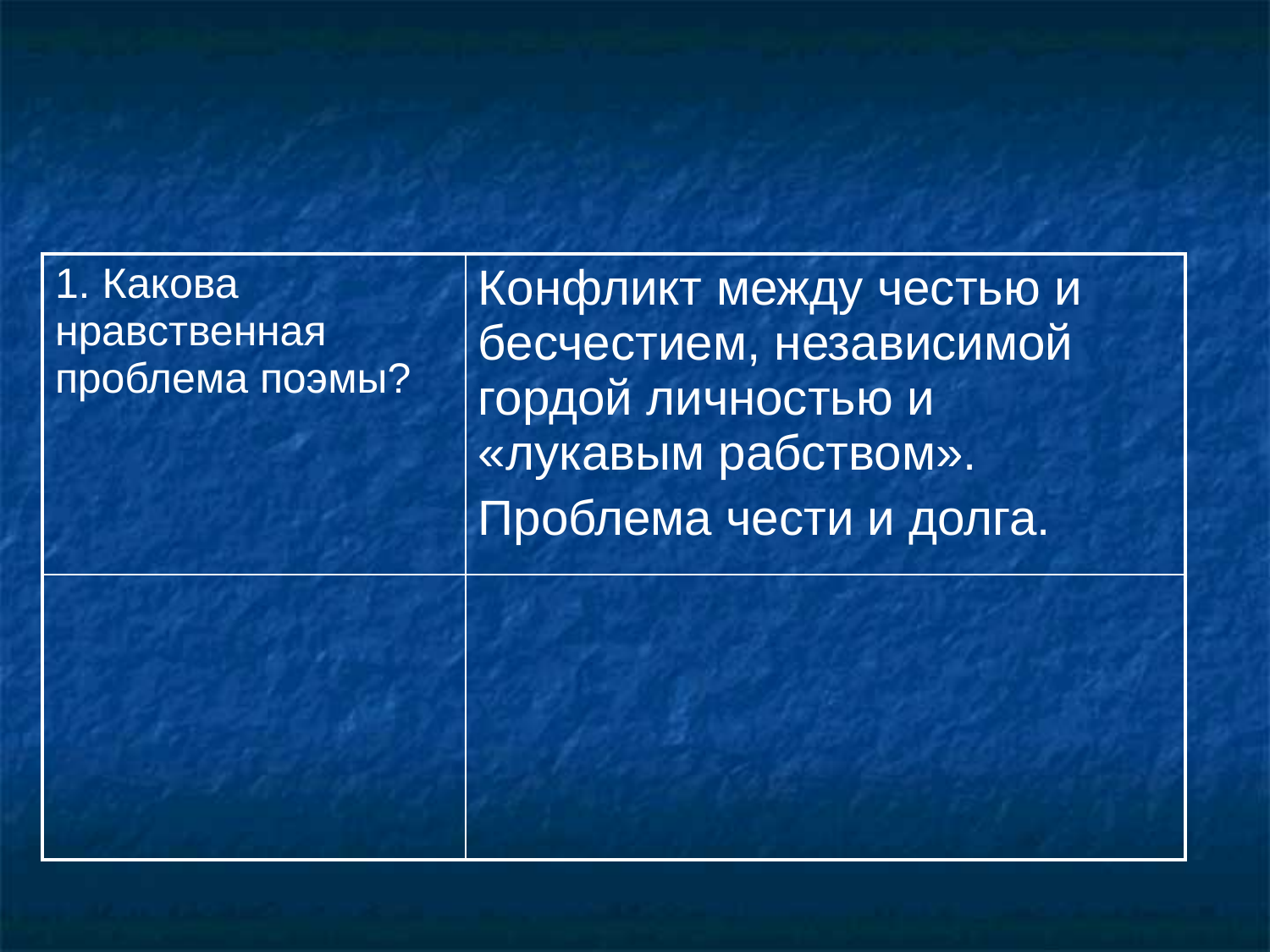

#
| 1. Какова нравственная проблема поэмы? | Конфликт между честью и бесчестием, независимой гордой личностью и «лукавым рабством». Проблема чести и долга. |
| --- | --- |
|  |  |